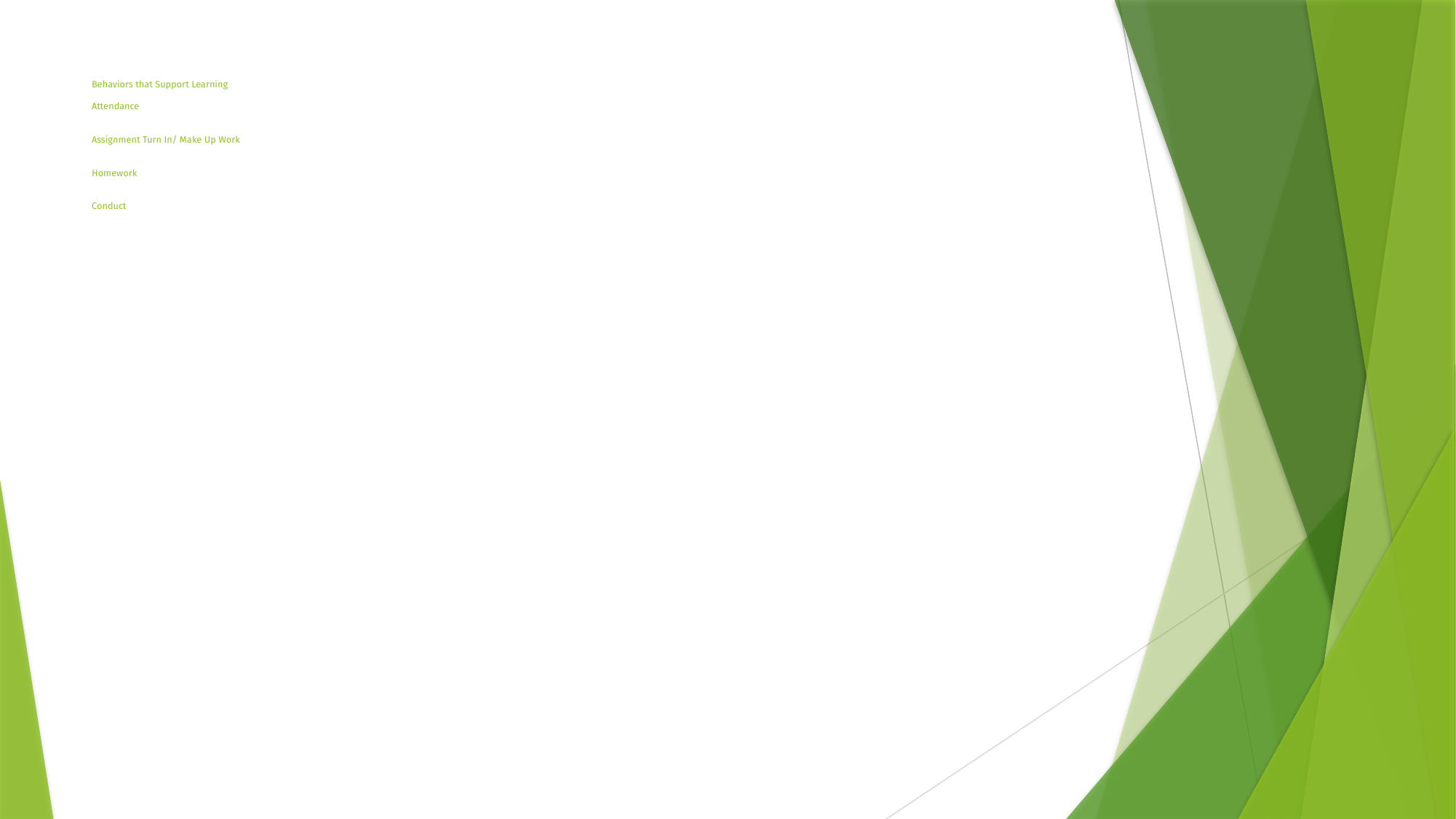

# Behaviors that Support Learning Attendance Assignment Turn In/ Make Up Work Homework Conduct